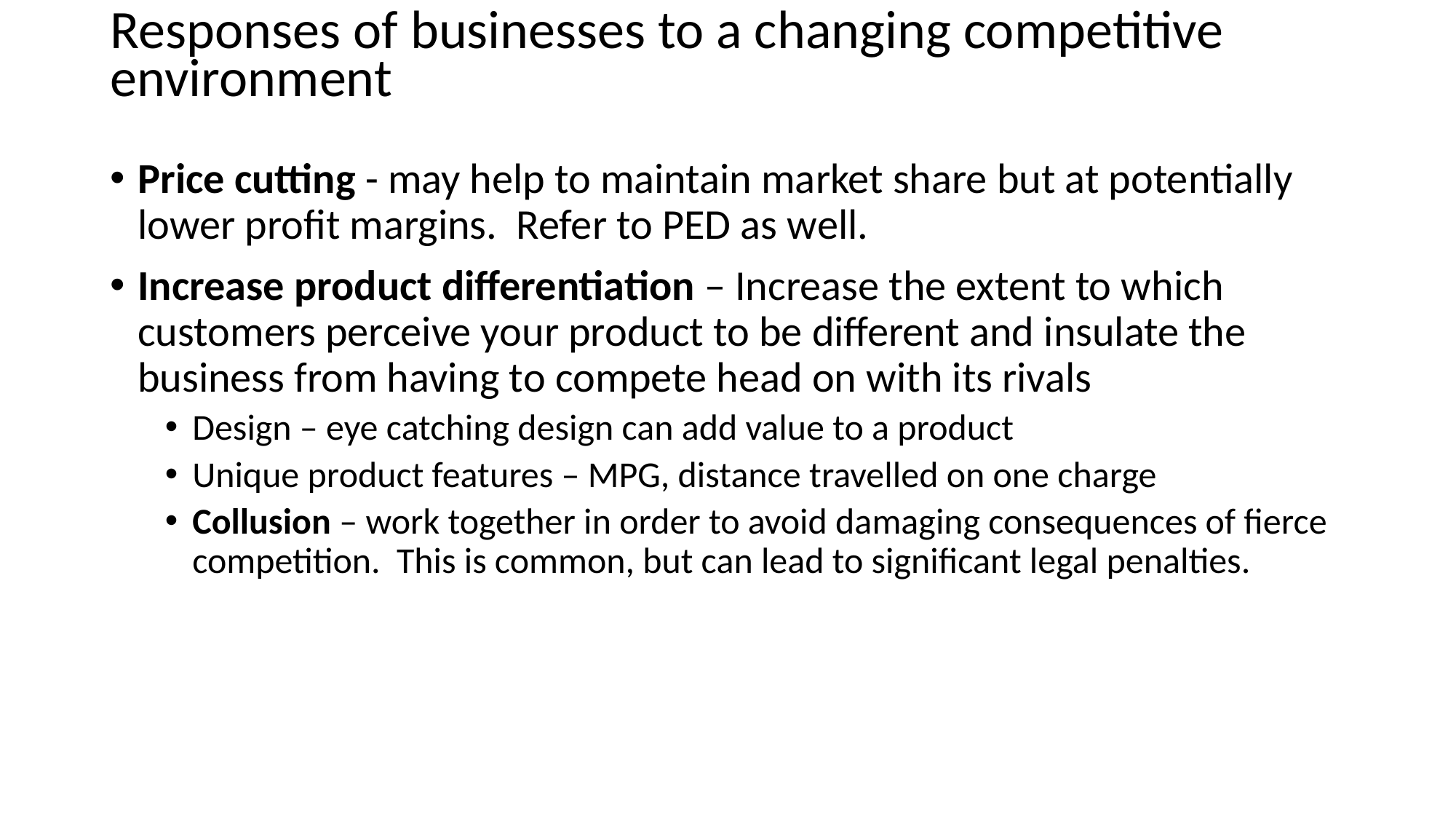

# Responses of businesses to a changing competitive environment
Price cutting - may help to maintain market share but at potentially lower profit margins.  Refer to PED as well.
Increase product differentiation – Increase the extent to which customers perceive your product to be different and insulate the business from having to compete head on with its rivals
Design – eye catching design can add value to a product
Unique product features – MPG, distance travelled on one charge
Collusion – work together in order to avoid damaging consequences of fierce competition.  This is common, but can lead to significant legal penalties.